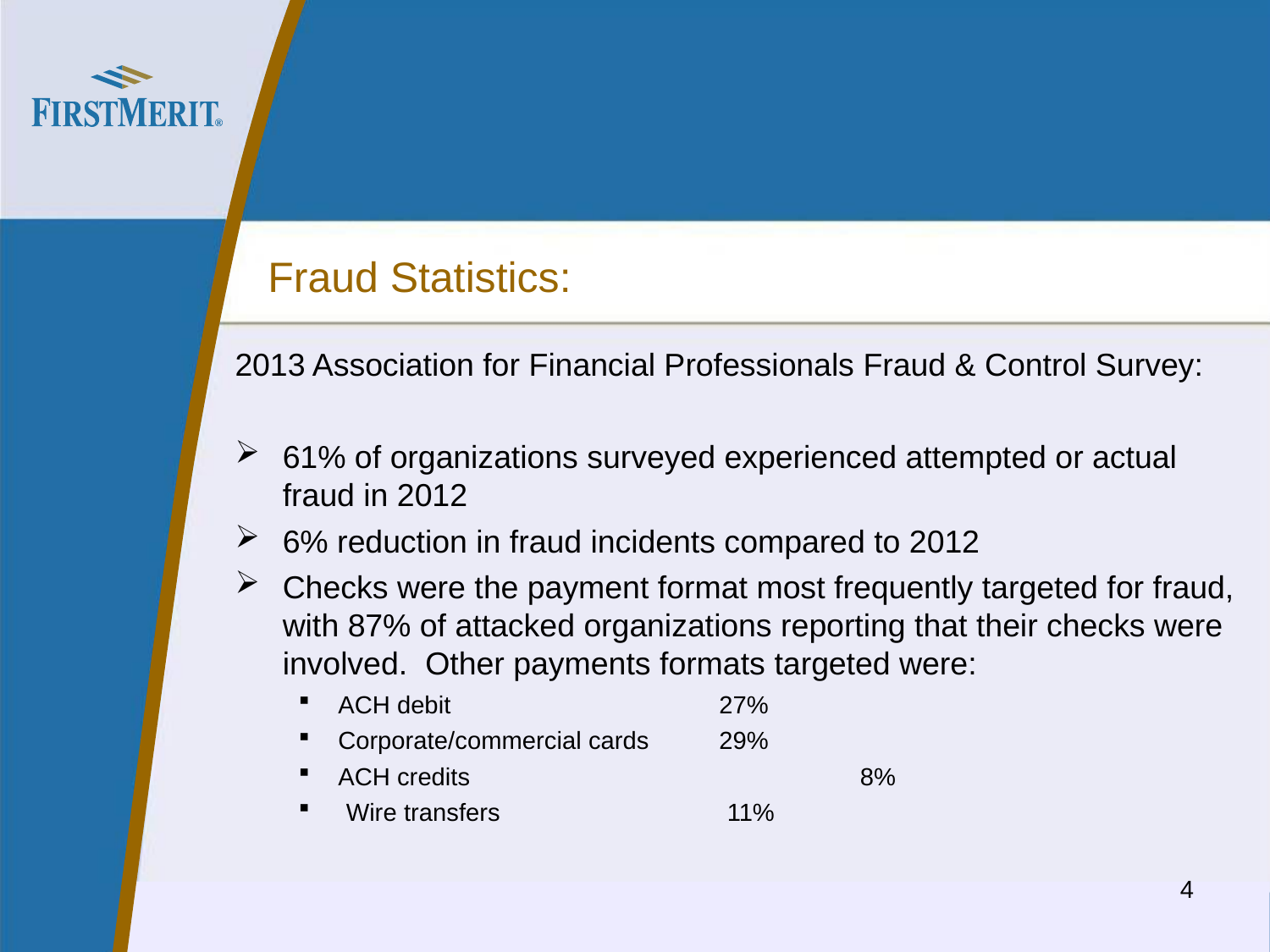

# Fraud Statistics:
2013 Association for Financial Professionals Fraud & Control Survey:

61% of organizations surveyed experienced attempted or actual fraud in 2012
6% reduction in fraud incidents compared to 2012
Checks were the payment format most frequently targeted for fraud, with 87% of attacked organizations reporting that their checks were involved.  Other payments formats targeted were:
ACH debit 			27%
Corporate/commercial cards	29%
ACH credits 			  8%
Wire transfers 		11%

.

4